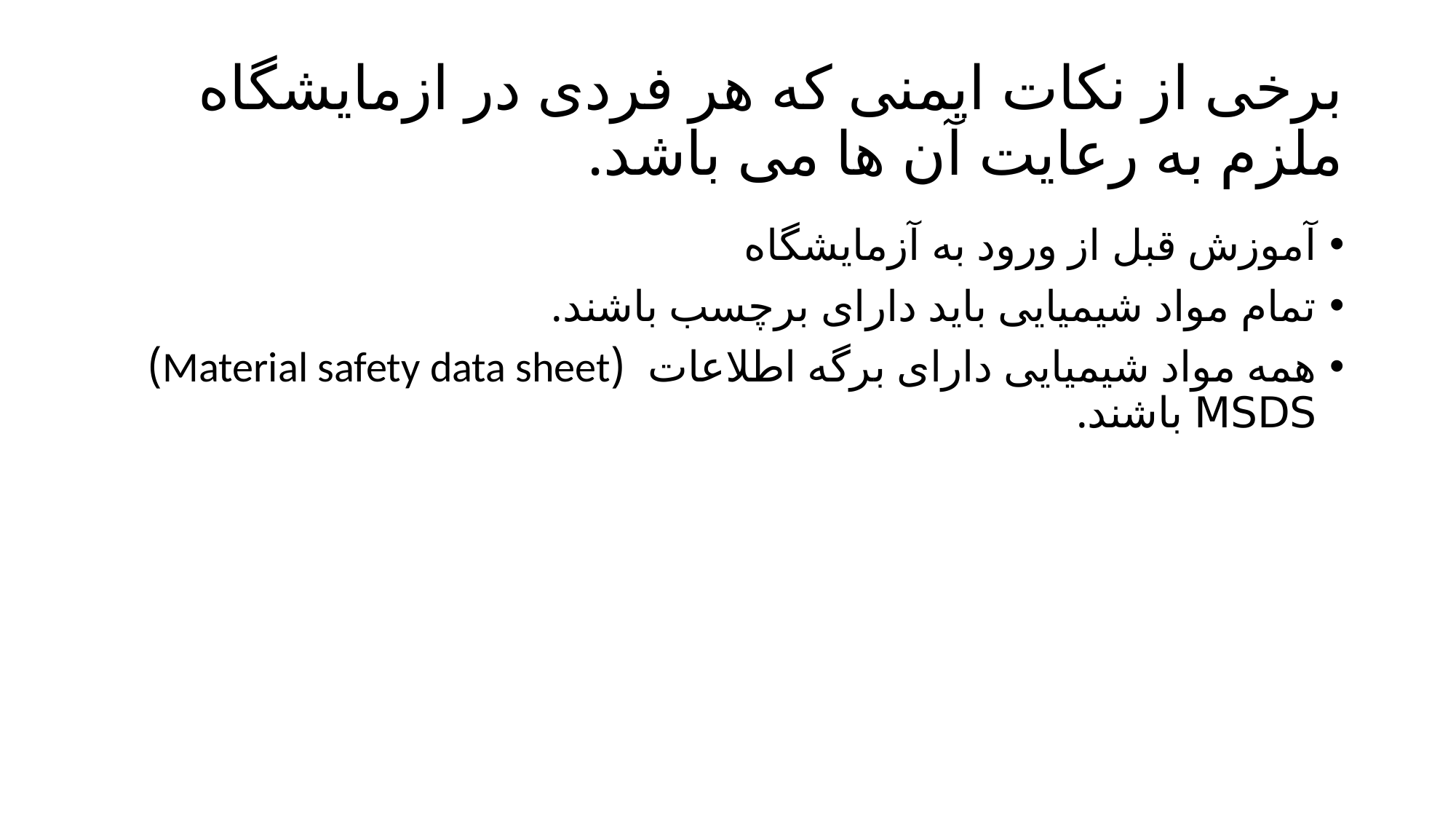

# برخی از نکات ایمنی که هر فردی در ازمایشگاه ملزم به رعایت آن ها می باشد.
آموزش قبل از ورود به آزمایشگاه
تمام مواد شیمیایی باید دارای برچسب باشند.
همه مواد شیمیایی دارای برگه اطلاعات  (Material safety data sheet) MSDS باشند.